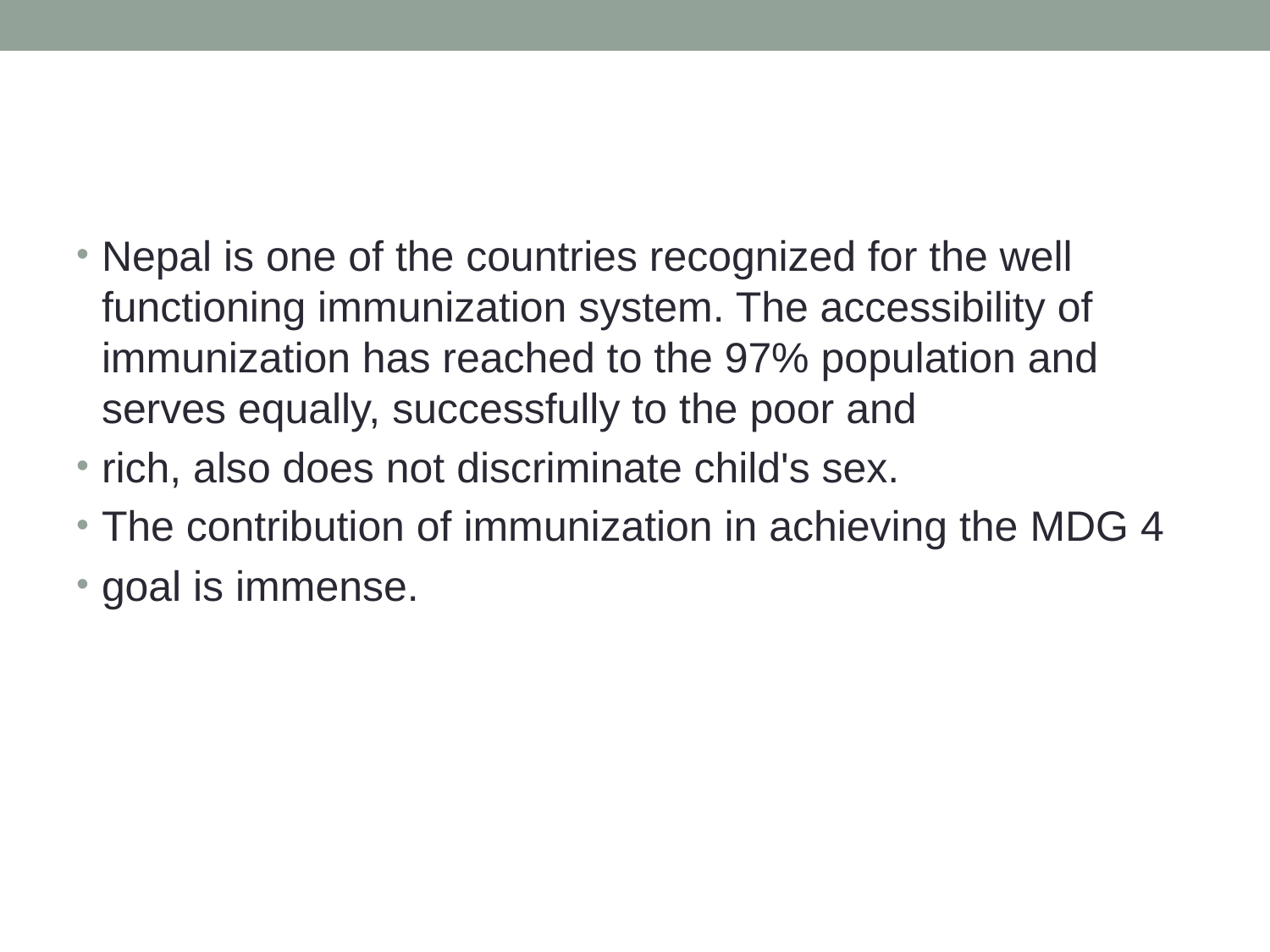

#
Nepal is one of the countries recognized for the well functioning immunization system. The accessibility of immunization has reached to the 97% population and serves equally, successfully to the poor and
rich, also does not discriminate child's sex.
The contribution of immunization in achieving the MDG 4
goal is immense.